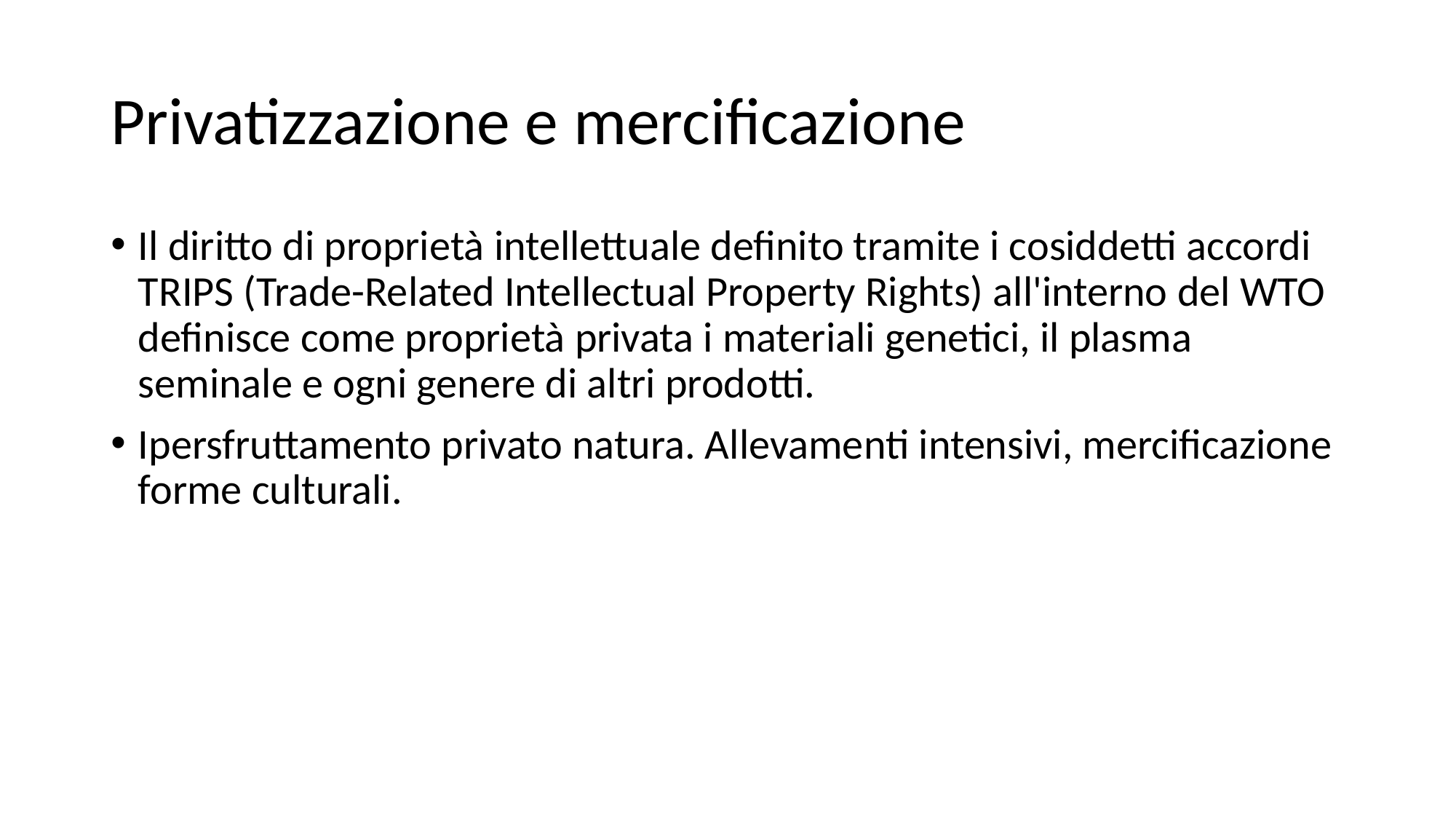

# Privatizzazione e mercificazione
Il diritto di proprietà intellettuale definito tramite i cosiddetti accordi TRIPS (Trade-Related Intellectual Property Rights) all'interno del WTO definisce come proprietà privata i materiali genetici, il plasma seminale e ogni genere di altri prodotti.
Ipersfruttamento privato natura. Allevamenti intensivi, mercificazione forme culturali.